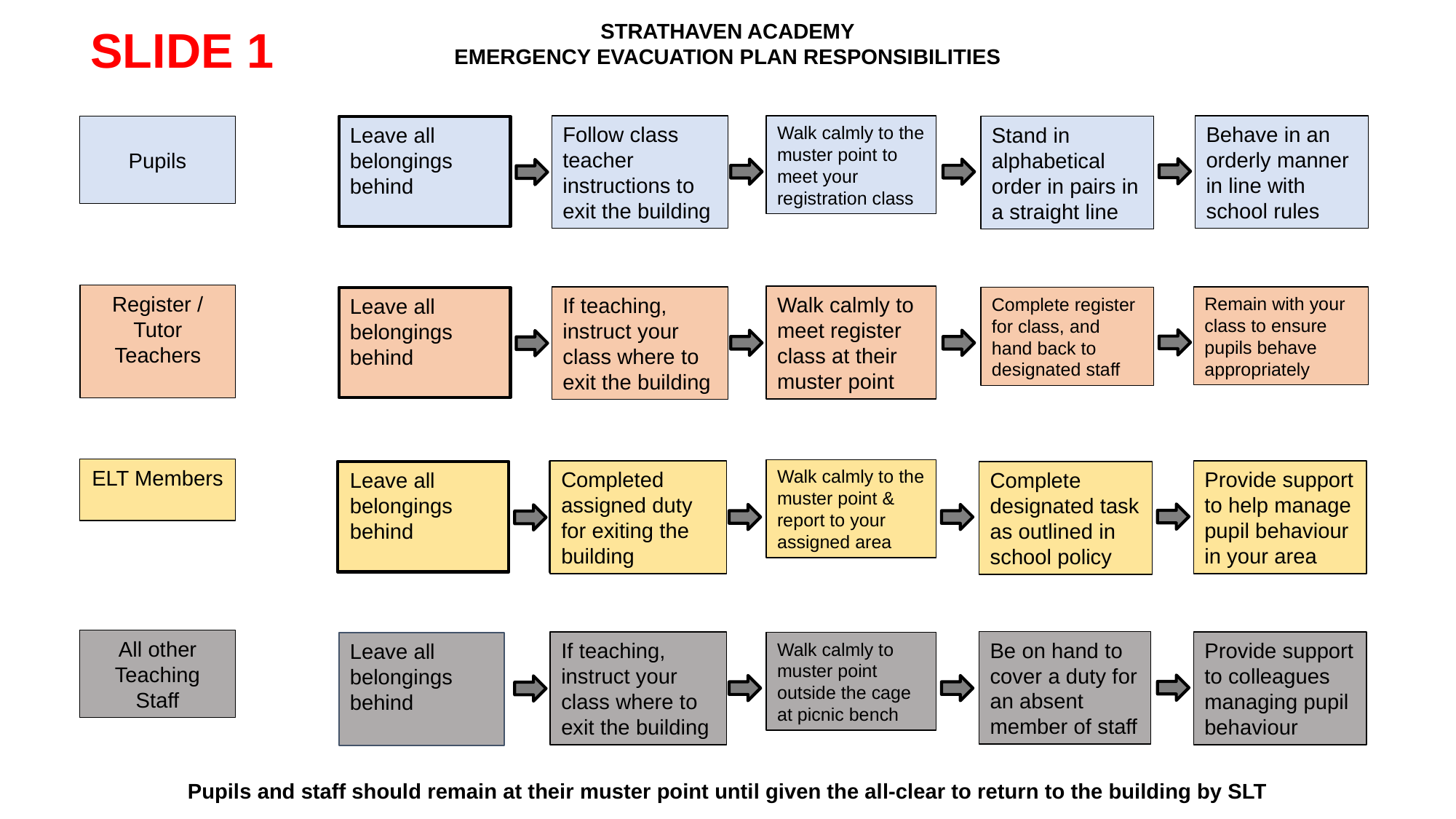

STRATHAVEN ACADEMY
EMERGENCY EVACUATION PLAN RESPONSIBILITIES
SLIDE 1
Follow class teacher instructions to exit the building
Walk calmly to the muster point to meet your registration class
Behave in an orderly manner in line with school rules
Leave all belongings behind
Stand in alphabetical order in pairs in a straight line

Pupils

Register / Tutor Teachers

Walk calmly to meet register class at their muster point
If teaching, instruct your class where to exit the building
Remain with your class to ensure pupils behave appropriately
Leave all belongings behind
Complete register for class, and hand back to designated staff

ELT Members

Walk calmly to the muster point & report to your assigned area
Completed assigned duty for exiting the building
Provide support to help manage pupil behaviour in your area
Leave all belongings behind
Complete designated task as outlined in school policy

All other Teaching Staff
Be on hand to cover a duty for an absent member of staff
If teaching, instruct your class where to exit the building
Provide support to colleagues managing pupil behaviour
Walk calmly to muster point outside the cage at picnic bench
Leave all belongings behind

Pupils and staff should remain at their muster point until given the all-clear to return to the building by SLT